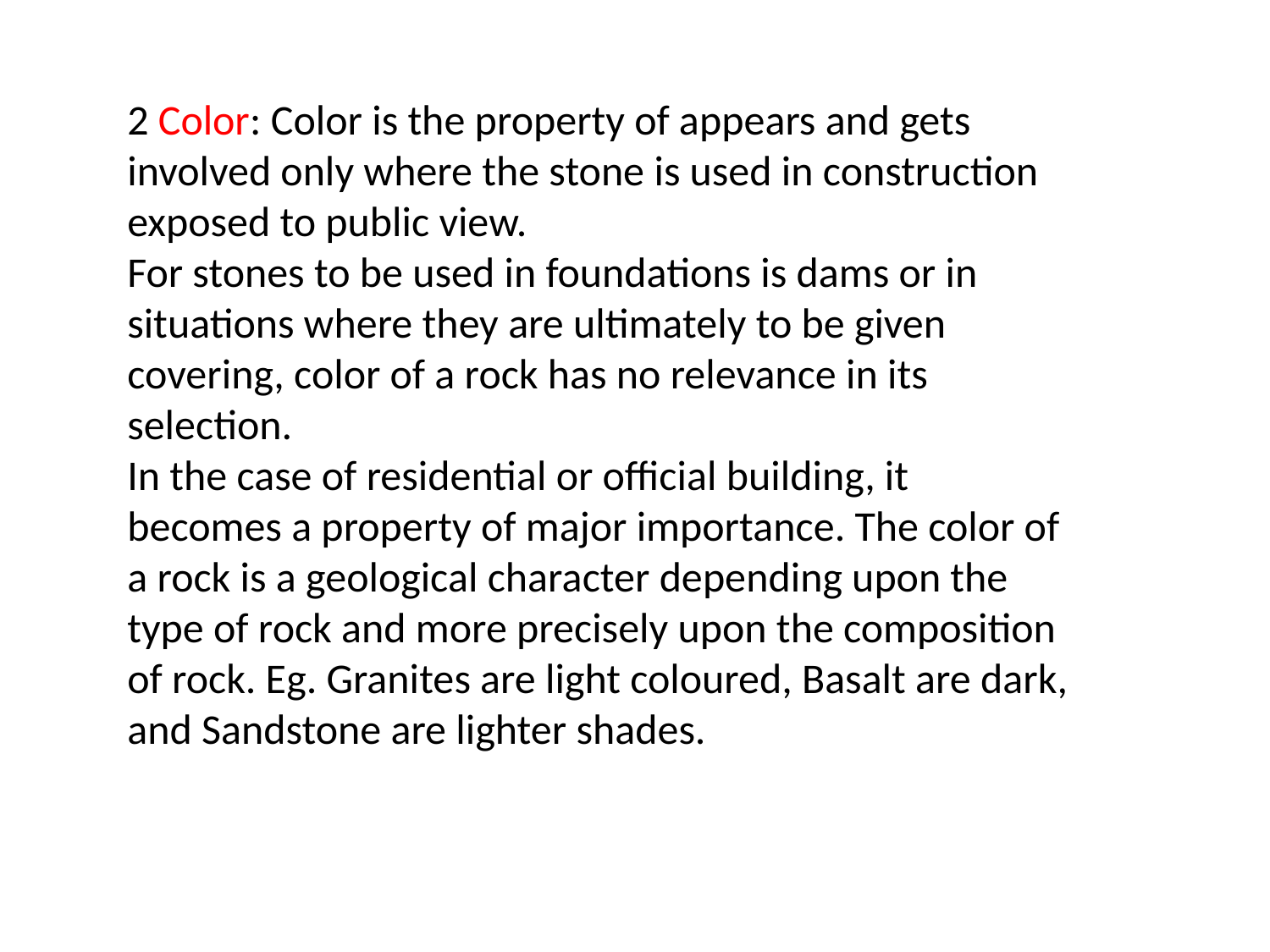

2 Color: Color is the property of appears and gets involved only where the stone is used in construction exposed to public view.
For stones to be used in foundations is dams or in situations where they are ultimately to be given covering, color of a rock has no relevance in its selection.
In the case of residential or official building, it becomes a property of major importance. The color of a rock is a geological character depending upon the type of rock and more precisely upon the composition of rock. Eg. Granites are light coloured, Basalt are dark, and Sandstone are lighter shades.